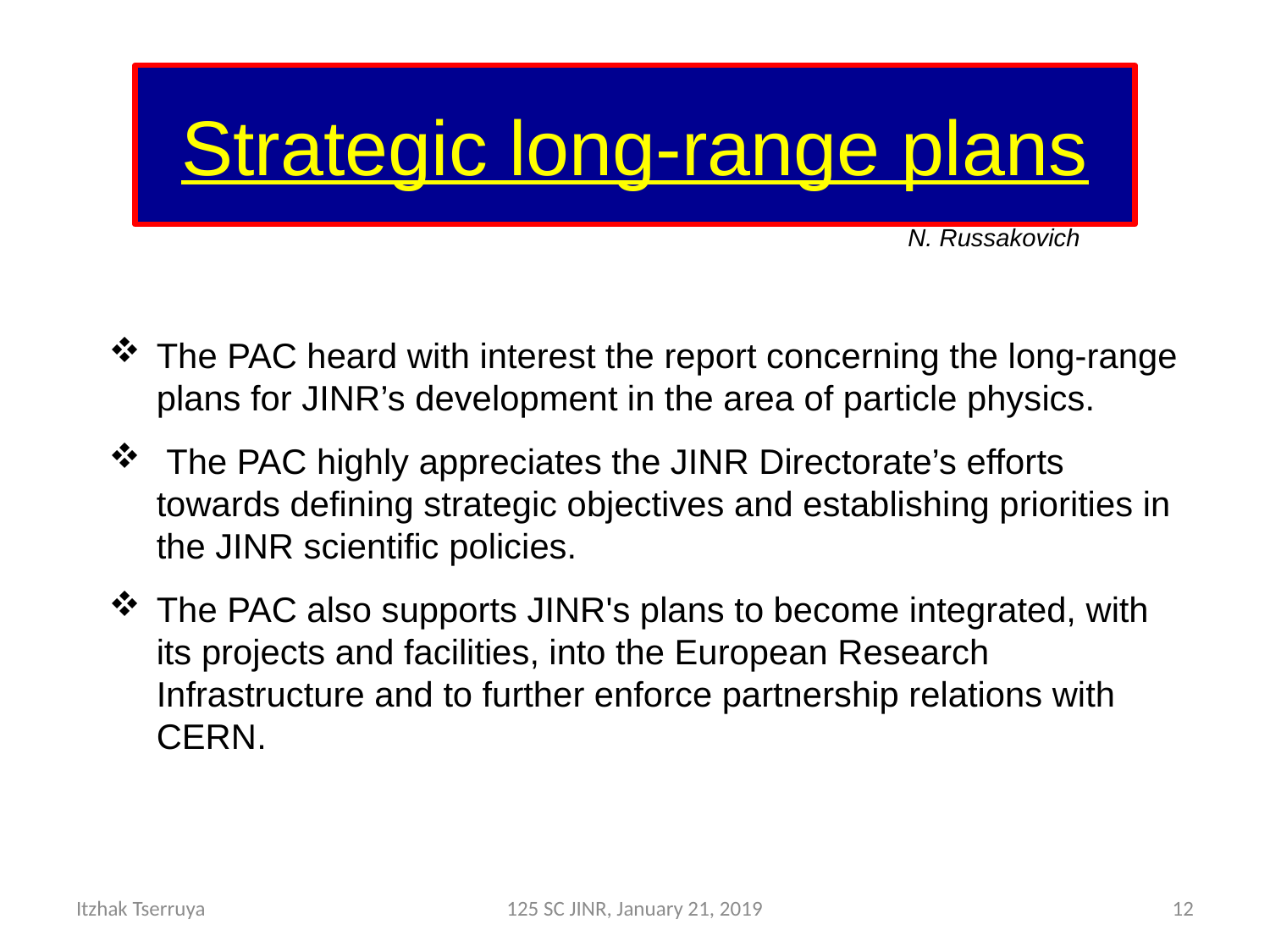

# Strategic long-range plans
N. Russakovich
The PAC heard with interest the report concerning the long-range plans for JINR’s development in the area of particle physics.
 The PAC highly appreciates the JINR Directorate’s efforts towards defining strategic objectives and establishing priorities in the JINR scientific policies.
The PAC also supports JINR's plans to become integrated, with its projects and facilities, into the European Research Infrastructure and to further enforce partnership relations with CERN.
Itzhak Tserruya
125 SC JINR, January 21, 2019
12